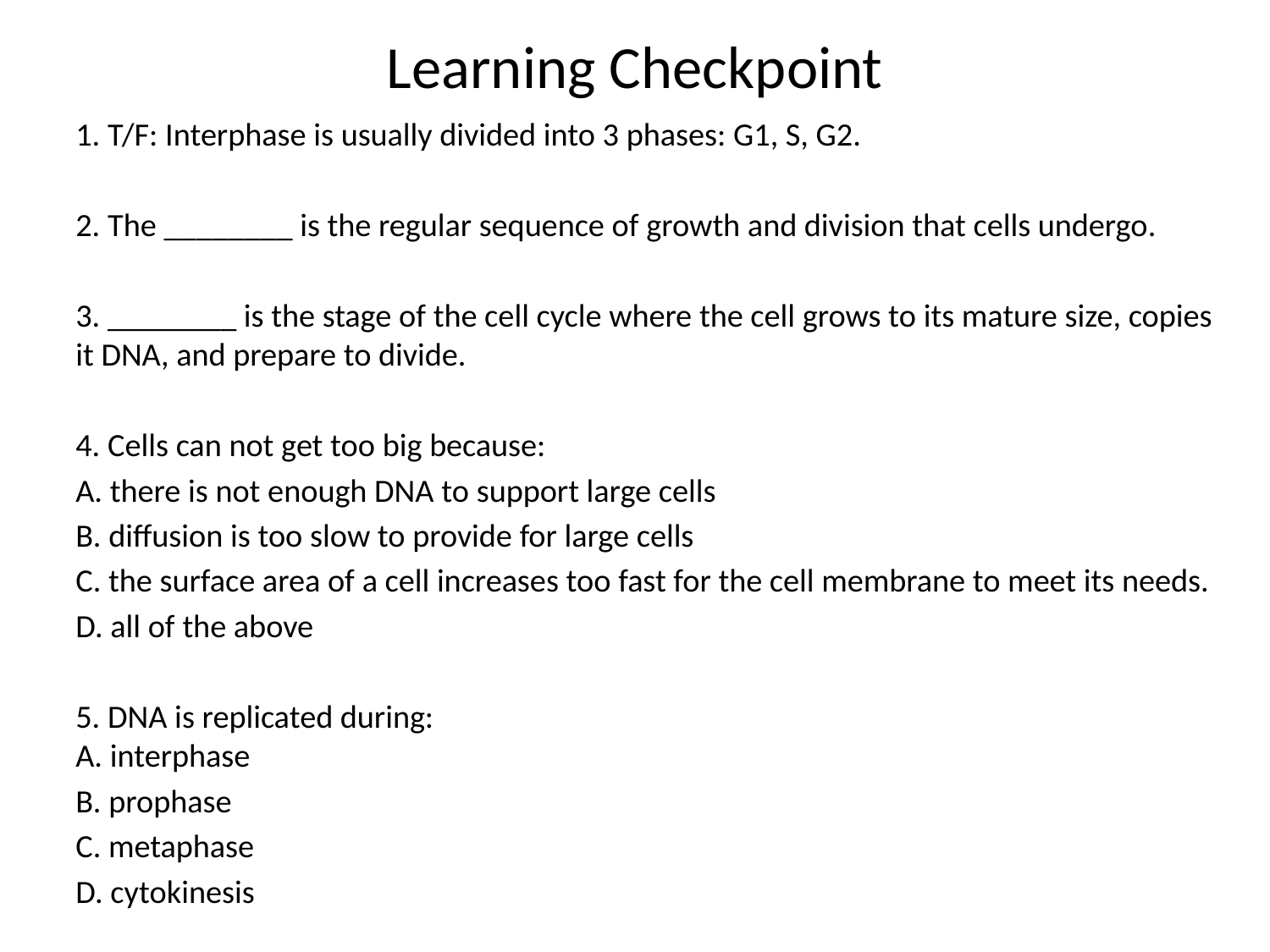

# Learning Checkpoint
1. T/F: Interphase is usually divided into 3 phases: G1, S, G2.

2. The ________ is the regular sequence of growth and division that cells undergo.

3. ________ is the stage of the cell cycle where the cell grows to its mature size, copies it DNA, and prepare to divide.

4. Cells can not get too big because:
	A. there is not enough DNA to support large cells
	B. diffusion is too slow to provide for large cells
	C. the surface area of a cell increases too fast for the cell membrane to meet its needs.
	D. all of the above

5. DNA is replicated during:
	A. interphase
	B. prophase
	C. metaphase
	D. cytokinesis